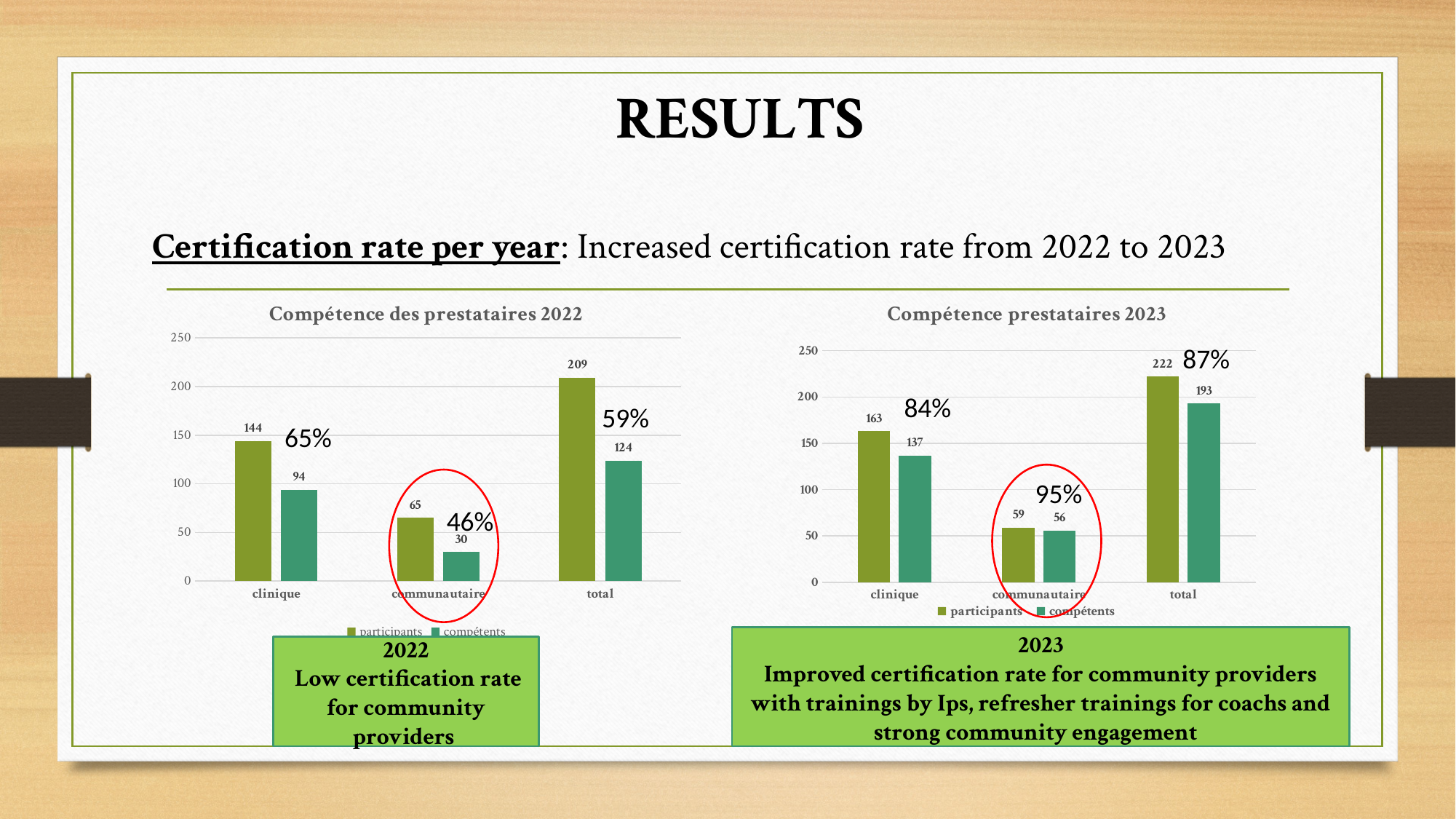

# RESULTS
Certification rate per year: Increased certification rate from 2022 to 2023

### Chart: Compétence des prestataires 2022

| Category | participants | compétents |
|---|---|---|
| clinique | 144.0 | 94.0 |
| communautaire | 65.0 | 30.0 |
| total | 209.0 | 124.0 |

### Chart: Compétence prestataires 2023

| Category | participants | compétents |
|---|---|---|
| clinique | 163.0 | 137.0 |
| communautaire | 59.0 | 56.0 |
| total | 222.0 | 193.0 |
87%
84%
59%
65%

95%
46%
2023
Improved certification rate for community providers with trainings by Ips, refresher trainings for coachs and strong community engagement
2022
 Low certification rate for community providers

15